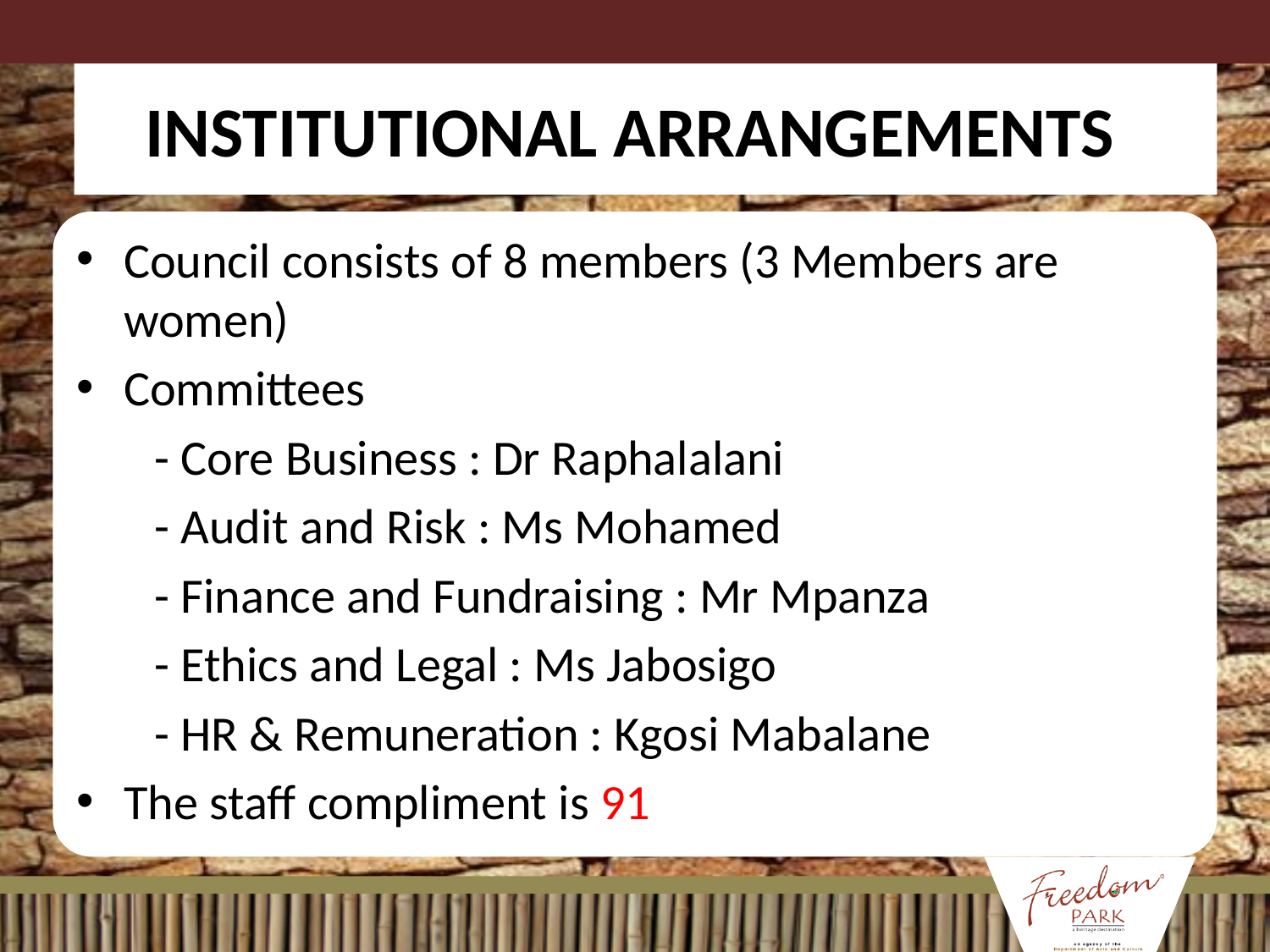

# INSTITUTIONAL ARRANGEMENTS
Council consists of 8 members (3 Members are women)
Committees
       - Core Business : Dr Raphalalani
       - Audit and Risk : Ms Mohamed
       - Finance and Fundraising : Mr Mpanza
       - Ethics and Legal : Ms Jabosigo
       - HR & Remuneration : Kgosi Mabalane
The staff compliment is 91